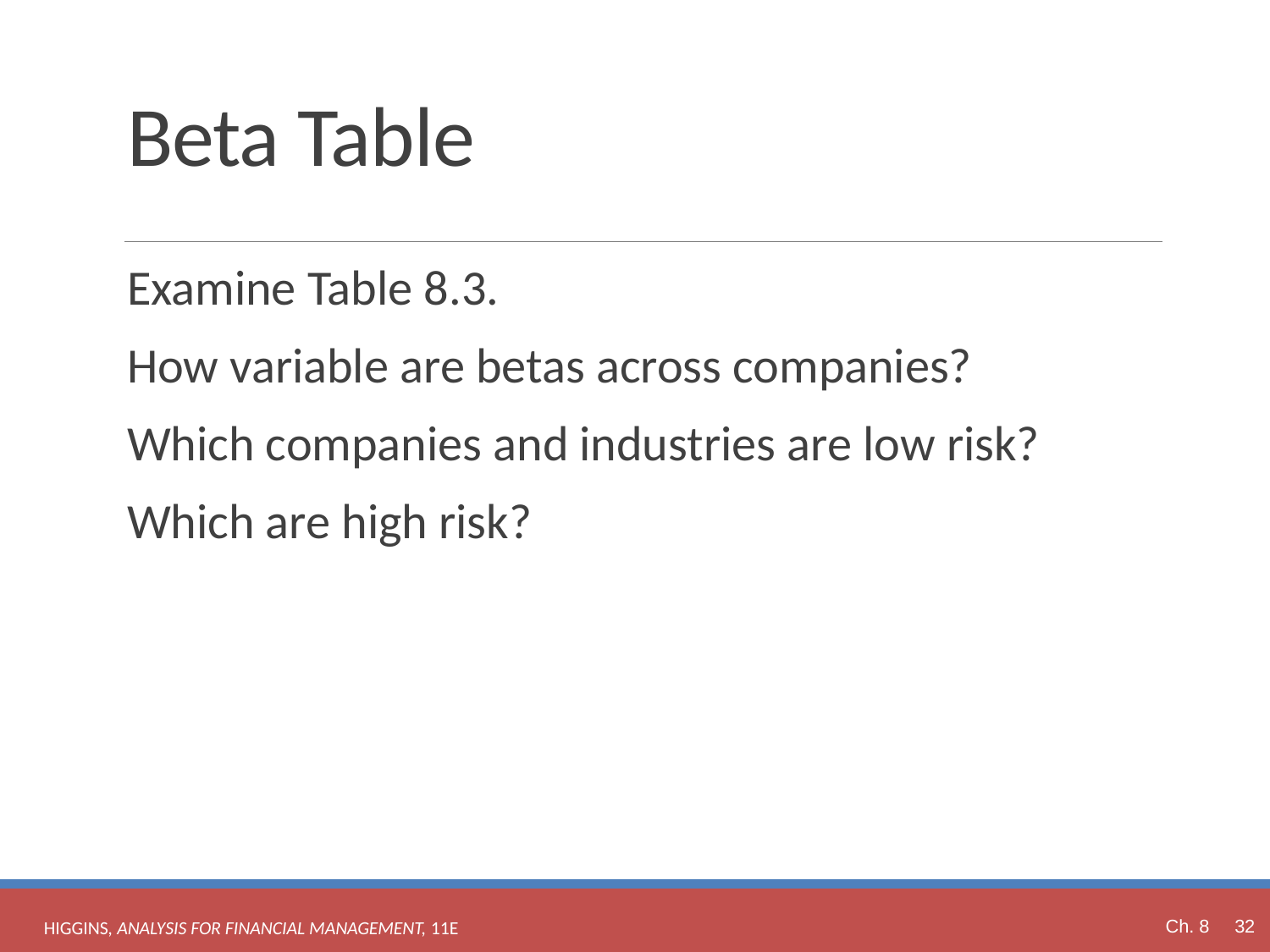

# Beta Table
Examine Table 8.3.
How variable are betas across companies?
Which companies and industries are low risk?
Which are high risk?
Ch. 8     32